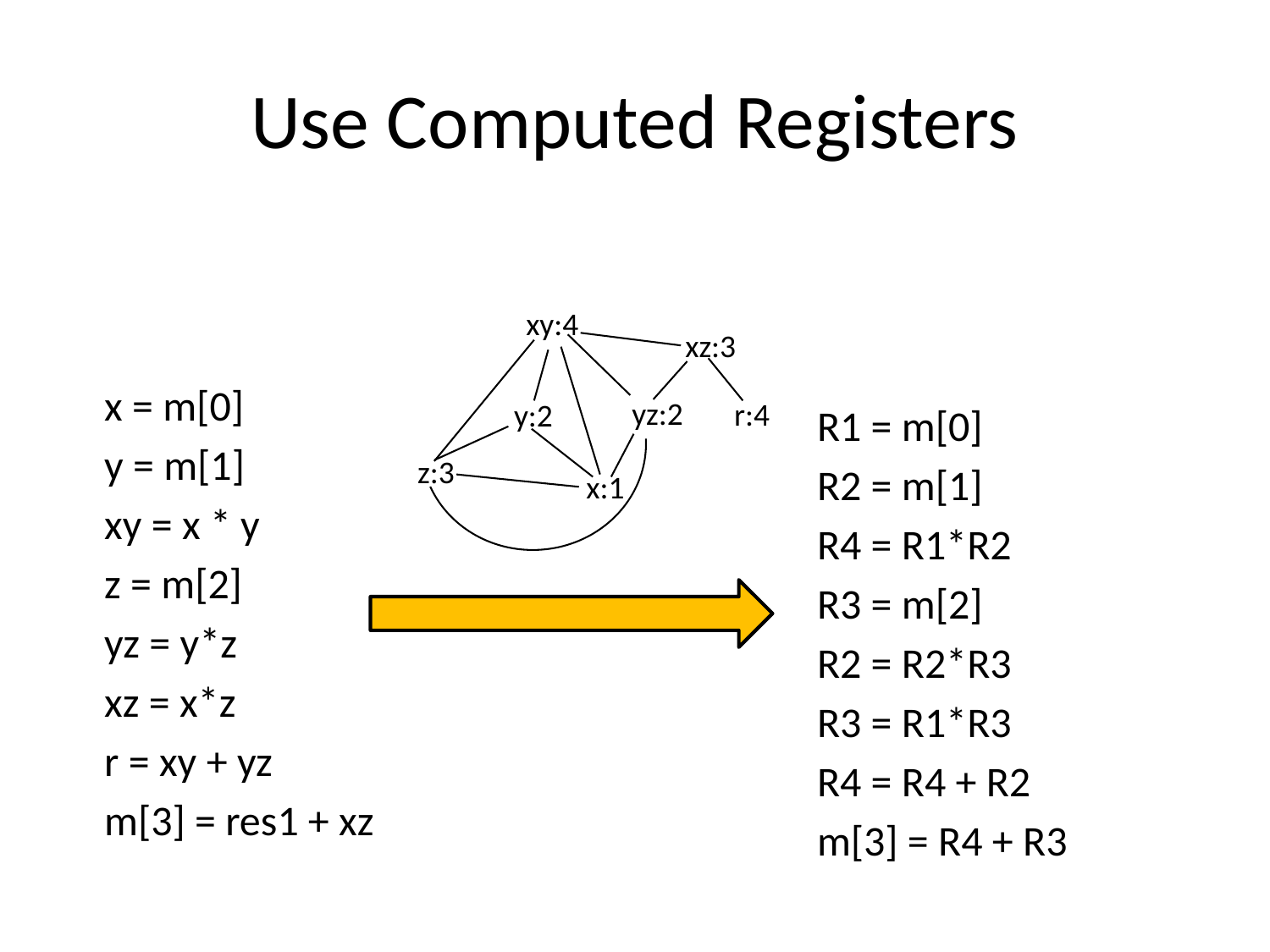

# Use Computed Registers
xy:4
xz:3

yz:2
r:4
y:2
z:3
x:1
x = m[0]
y = m[1]
xy = x * y
z = m[2]
yz = y*z
xz = x*z
r = xy + yz
m[3] = res1 + xz
R1 = m[0]
R2 = m[1]
R4 = R1*R2
R3 = m[2]
R2 = R2*R3
R3 = R1*R3
R4 = R4 + R2
m[3] = R4 + R3